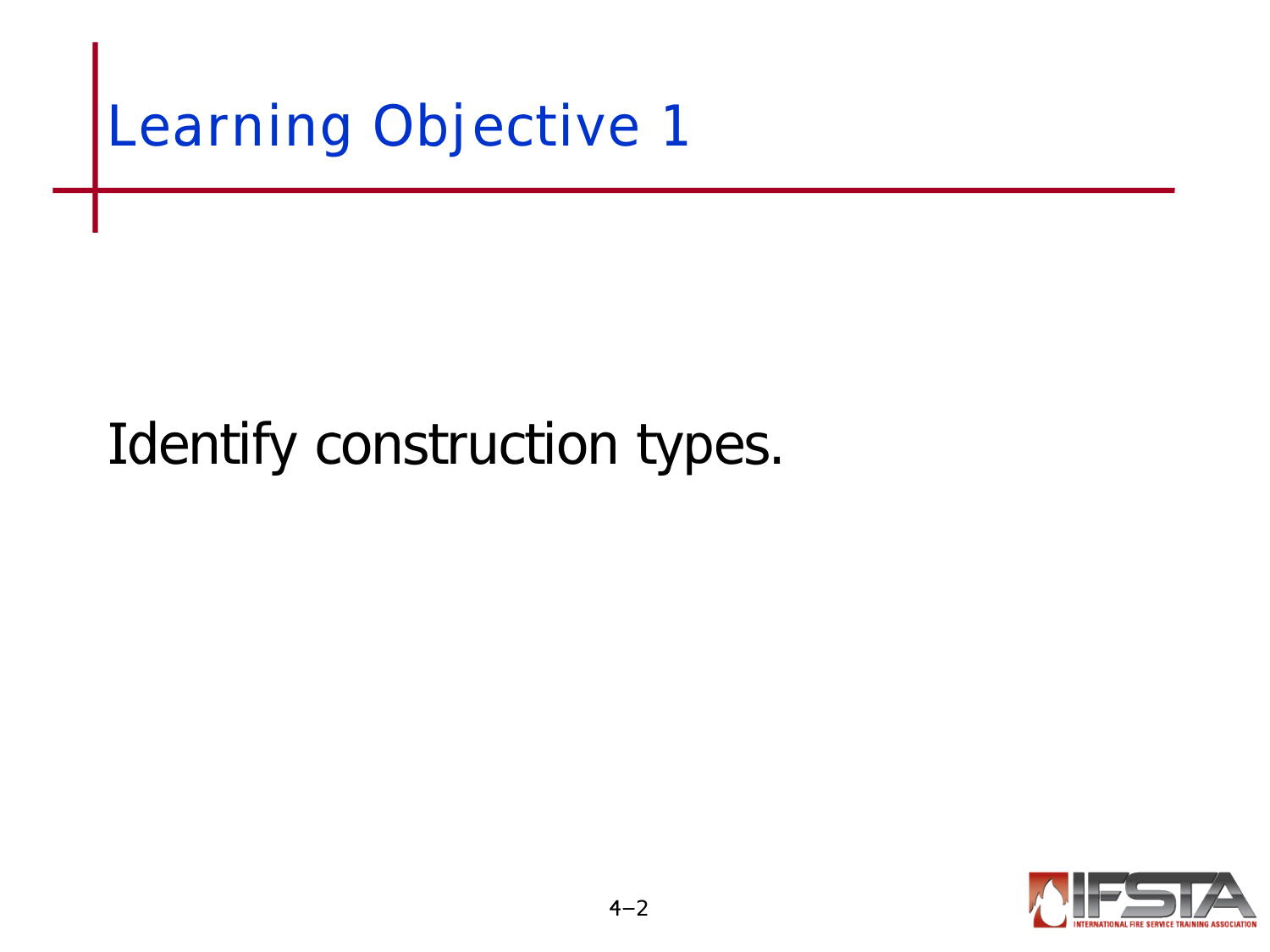

# Learning Objective 1

Identify construction types.
4–2